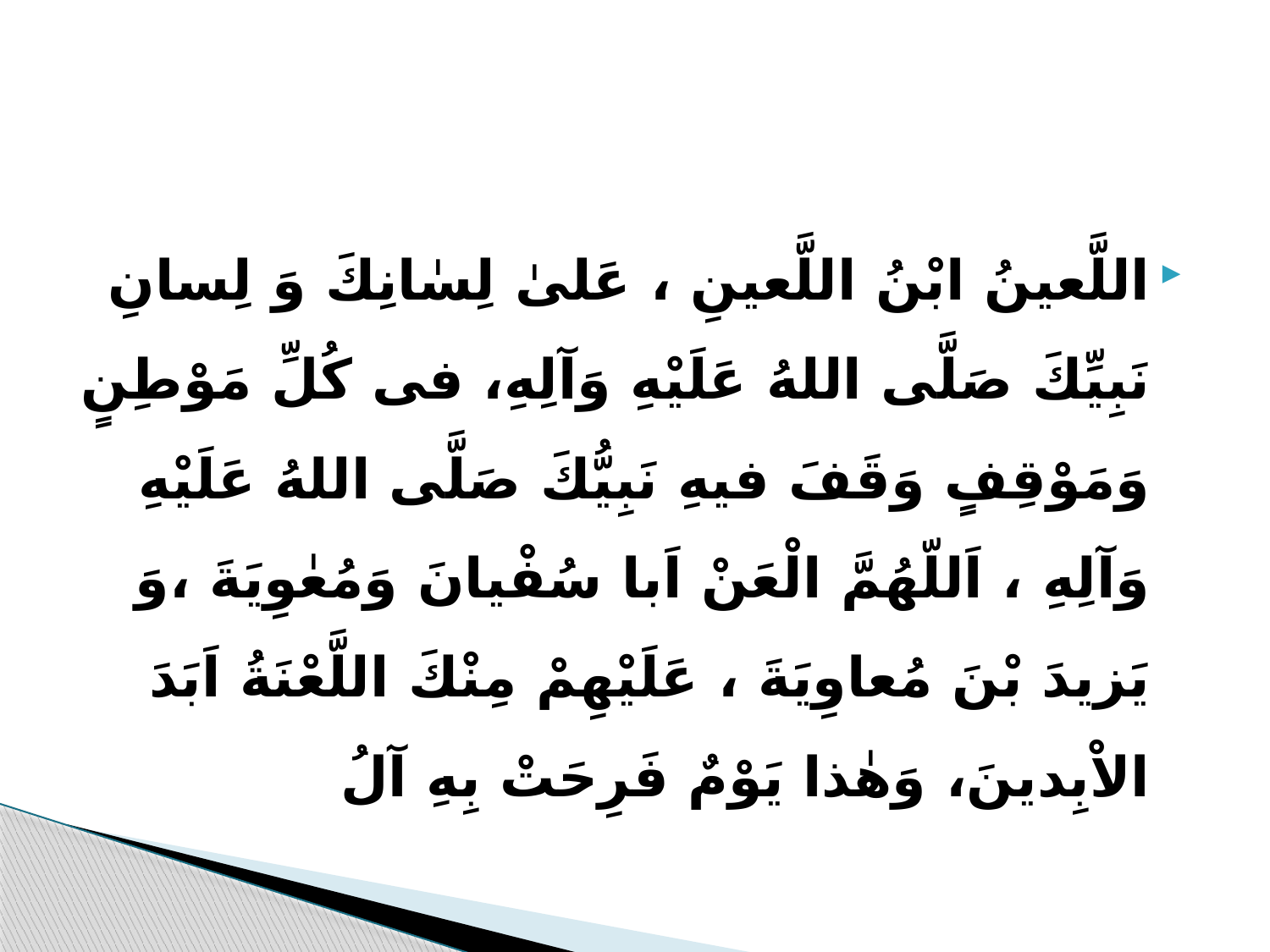

اللَّعينُ ابْنُ اللَّعينِ ، عَلىٰ لِسٰانِكَ وَ لِسانِ نَبِيِّكَ صَلَّى اللهُ عَلَيْهِ وَآلِهِ، فى کُلِّ مَوْطِنٍ وَمَوْقِفٍ وَقَفَ فيهِ نَبِيُّكَ صَلَّى اللهُ عَلَيْهِ وَآلِهِ ، اَللّهُمَّ الْعَنْ اَبا سُفْيانَ وَمُعٰوِيَةَ ،وَ يَزيدَ بْنَ مُعاوِيَةَ ، عَلَيْهِمْ مِنْكَ اللَّعْنَةُ اَبَدَ الاْبِدينَ، وَهٰذا يَوْمٌ فَرِحَتْ بِهِ آلُ